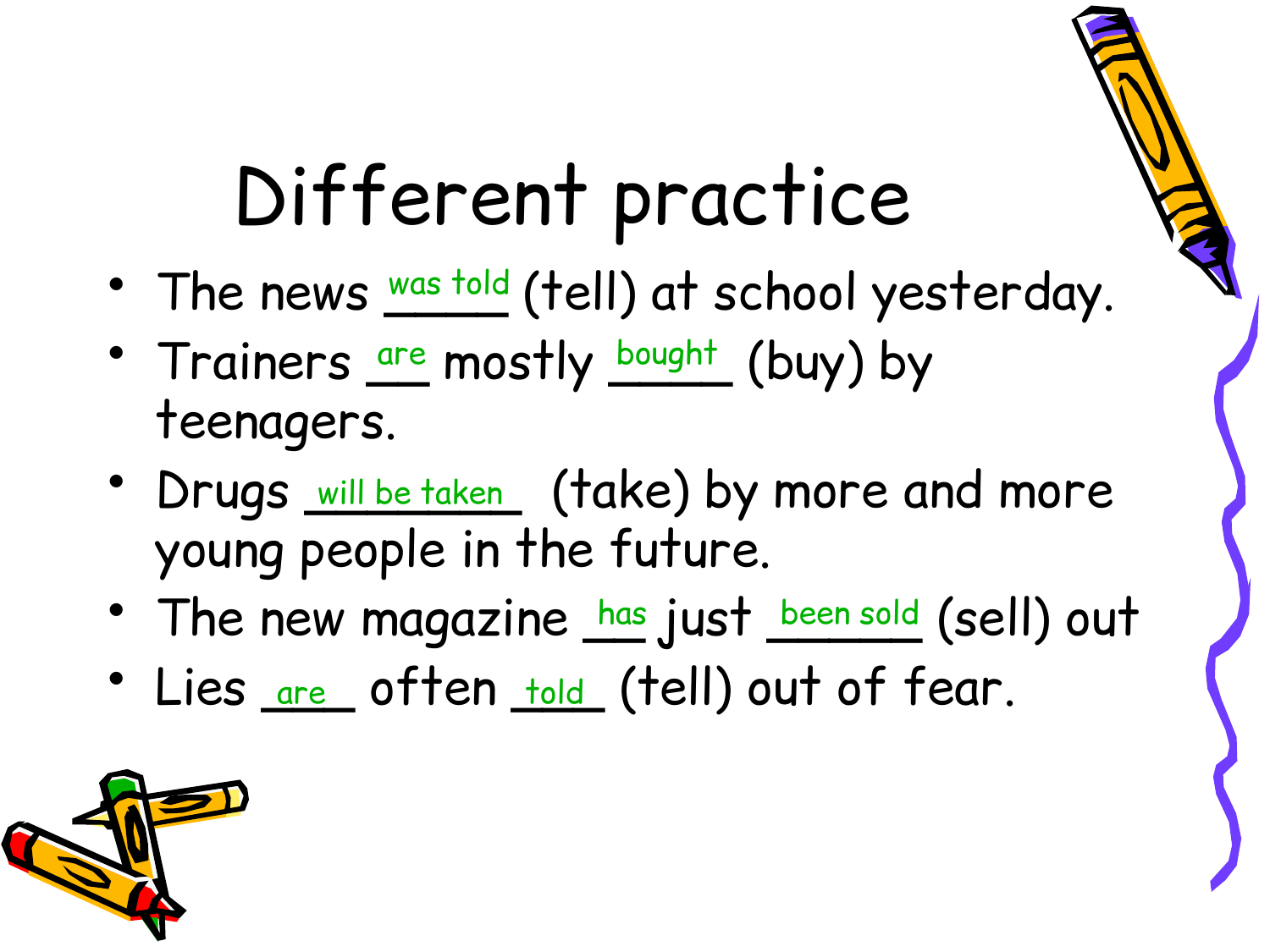

# Different practice
The news ____ (tell) at school yesterday.
Trainers __ mostly ____ (buy) by teenagers.
Drugs _______  (take) by more and more young people in the future.
The new magazine __ just _____ (sell) out
Lies ___ often ___ (tell) out of fear.
                    was told

are                    bought

will be taken
has              been sold
 are                     told